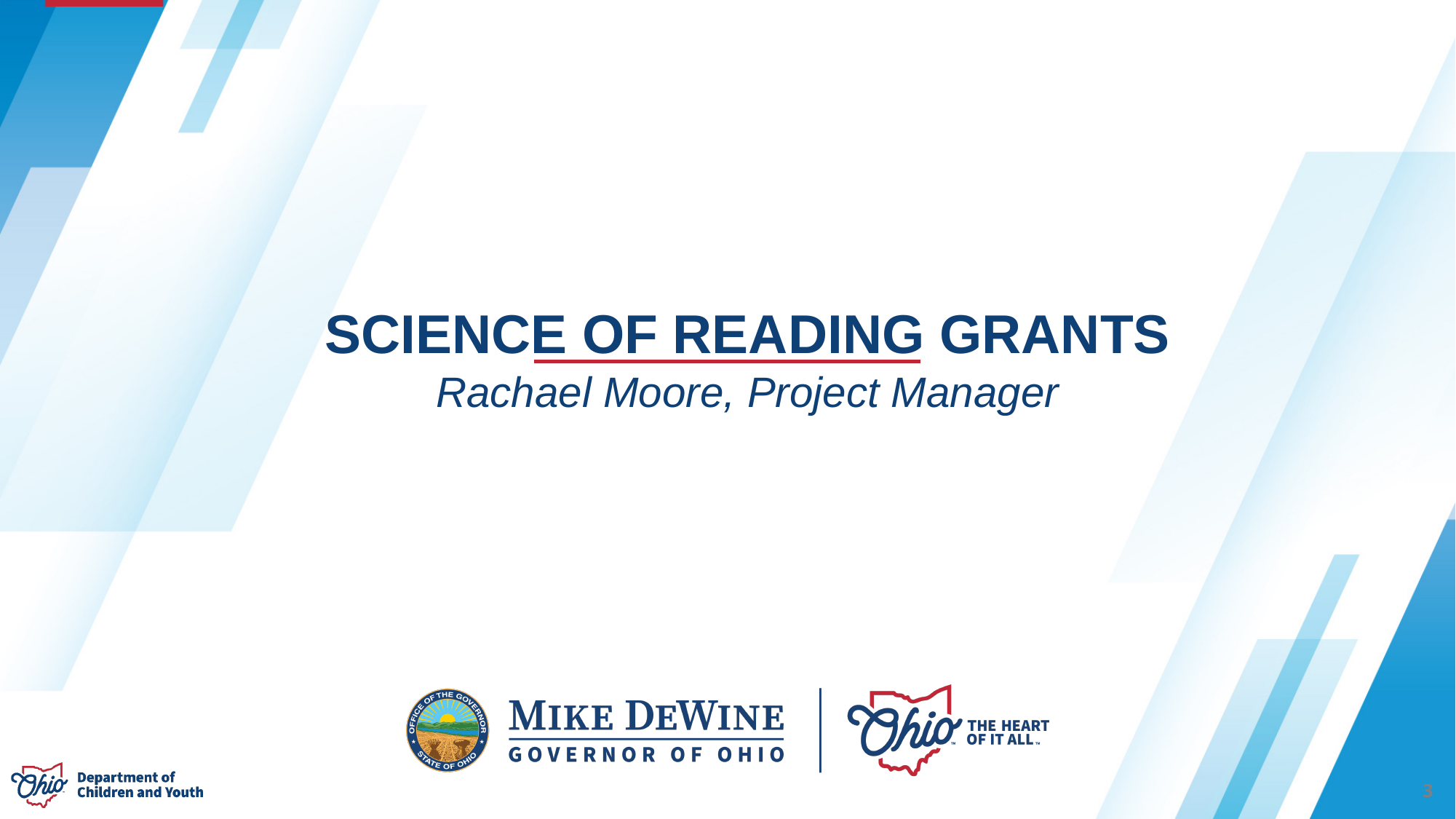

SCIENCE OF READING GRANTS
Rachael Moore, Project Manager